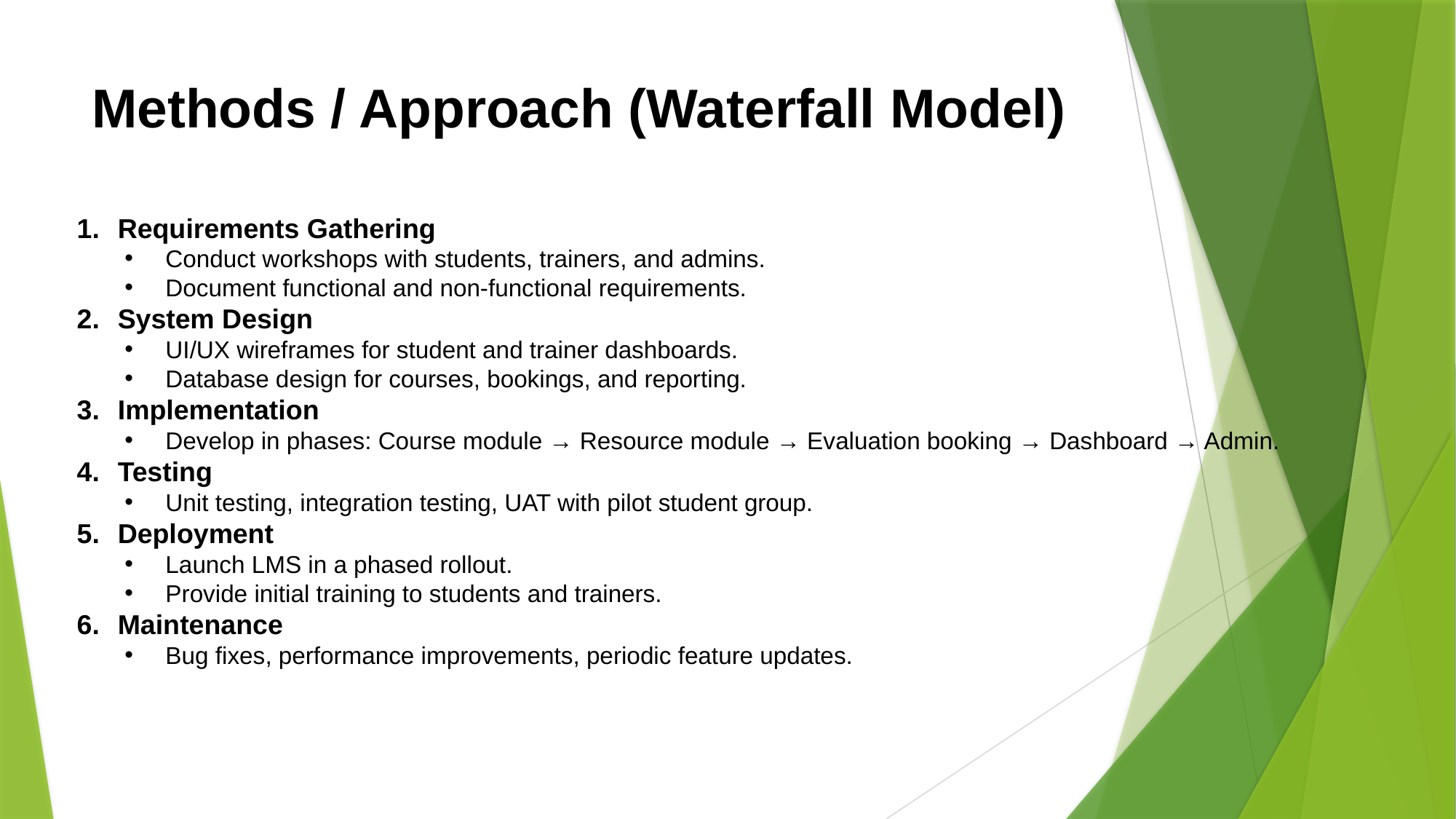

# Methods / Approach (Waterfall Model)
Requirements Gathering
Conduct workshops with students, trainers, and admins.
Document functional and non-functional requirements.
System Design
UI/UX wireframes for student and trainer dashboards.
Database design for courses, bookings, and reporting.
Implementation
Develop in phases: Course module → Resource module → Evaluation booking → Dashboard → Admin.
Testing
Unit testing, integration testing, UAT with pilot student group.
Deployment
Launch LMS in a phased rollout.
Provide initial training to students and trainers.
Maintenance
Bug fixes, performance improvements, periodic feature updates.